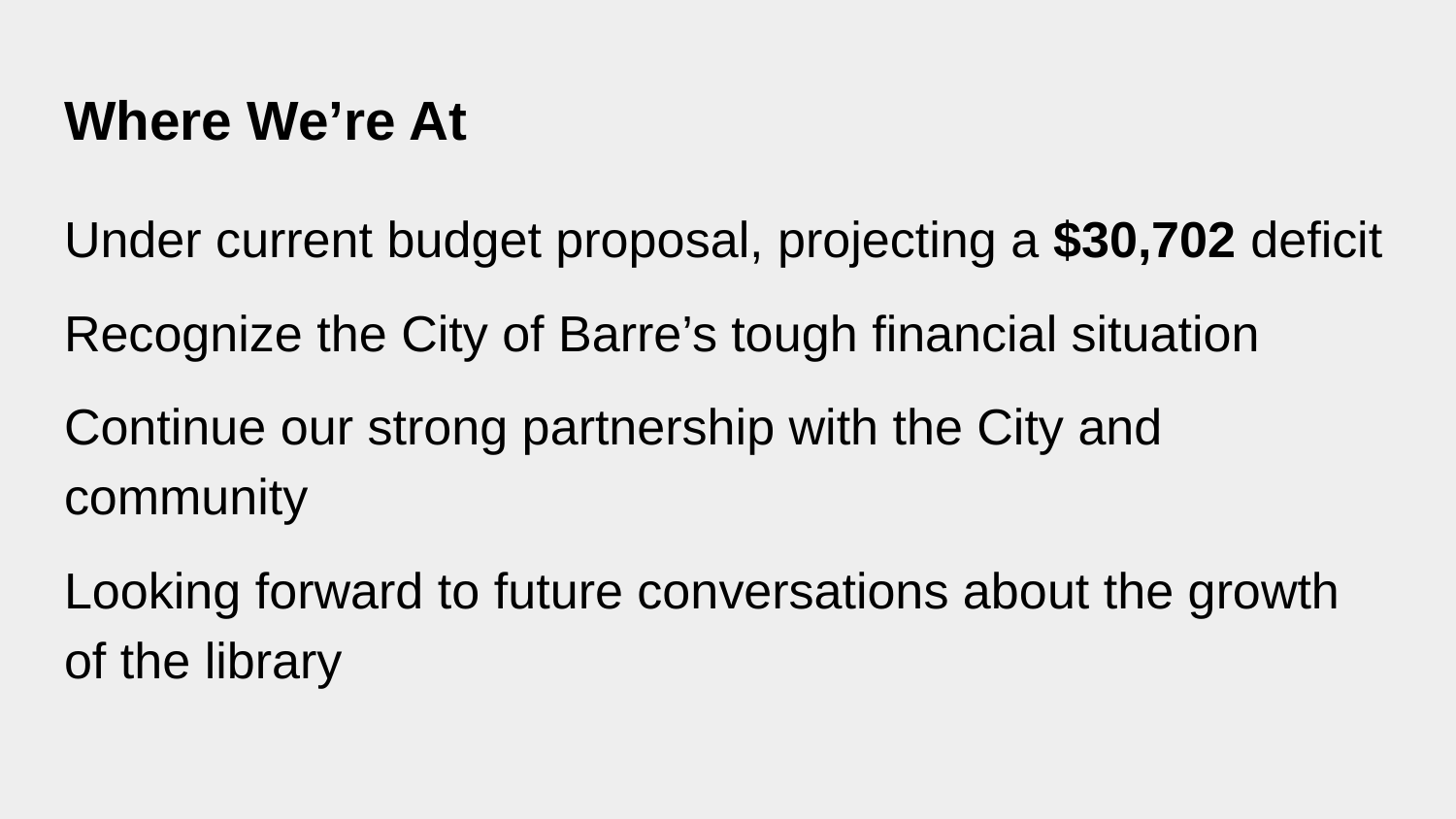

# Where We’re At
Under current budget proposal, projecting a $30,702 deficit
Recognize the City of Barre’s tough financial situation
Continue our strong partnership with the City and community
Looking forward to future conversations about the growth of the library